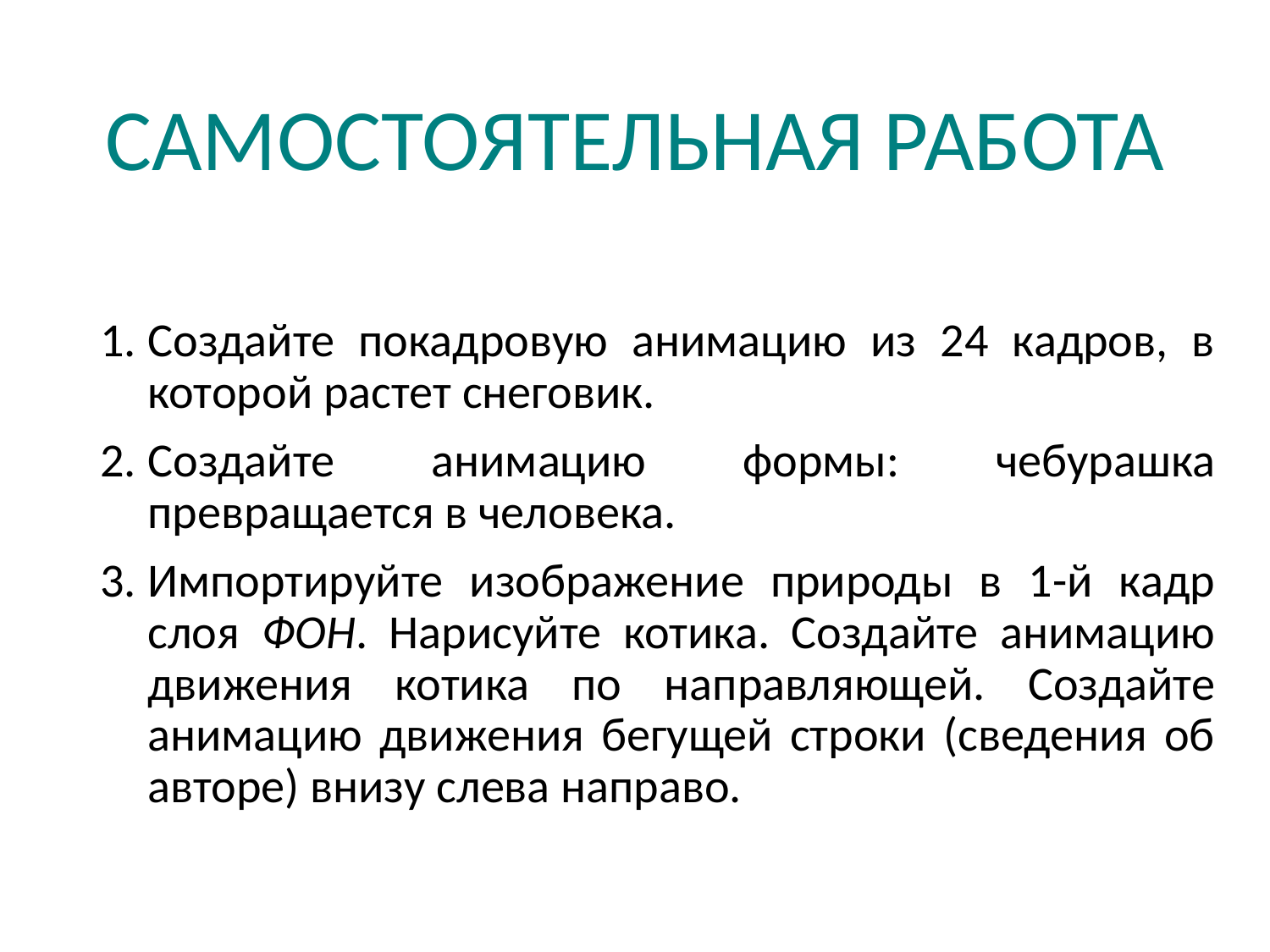

# САМОСТОЯТЕЛЬНАЯ РАБОТА
Создайте покадровую анимацию из 24 кадров, в которой растет снеговик.
Создайте анимацию формы: чебурашка превращается в человека.
Импортируйте изображение природы в 1-й кадр слоя ФОН. Нарисуйте котика. Создайте анимацию движения котика по направляющей. Создайте анимацию движения бегущей строки (сведения об авторе) внизу слева направо.